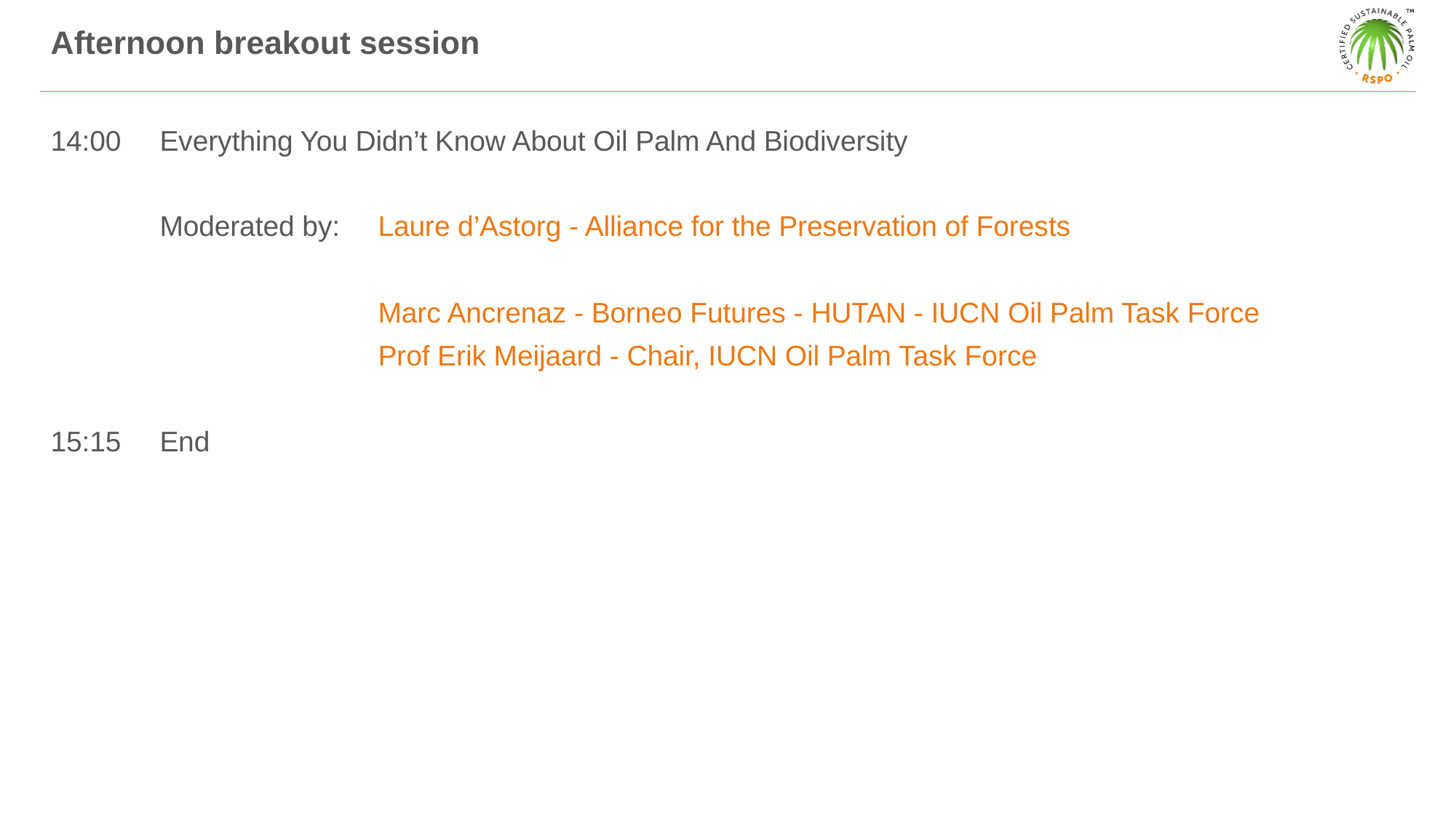

# Afternoon breakout session
14:00 	Everything You Didn’t Know About Oil Palm And Biodiversity

	Moderated by:	Laure d’Astorg - Alliance for the Preservation of Forests

			Marc Ancrenaz - Borneo Futures - HUTAN - IUCN Oil Palm Task Force
			Prof Erik Meijaard - Chair, IUCN Oil Palm Task Force

15:15 	End